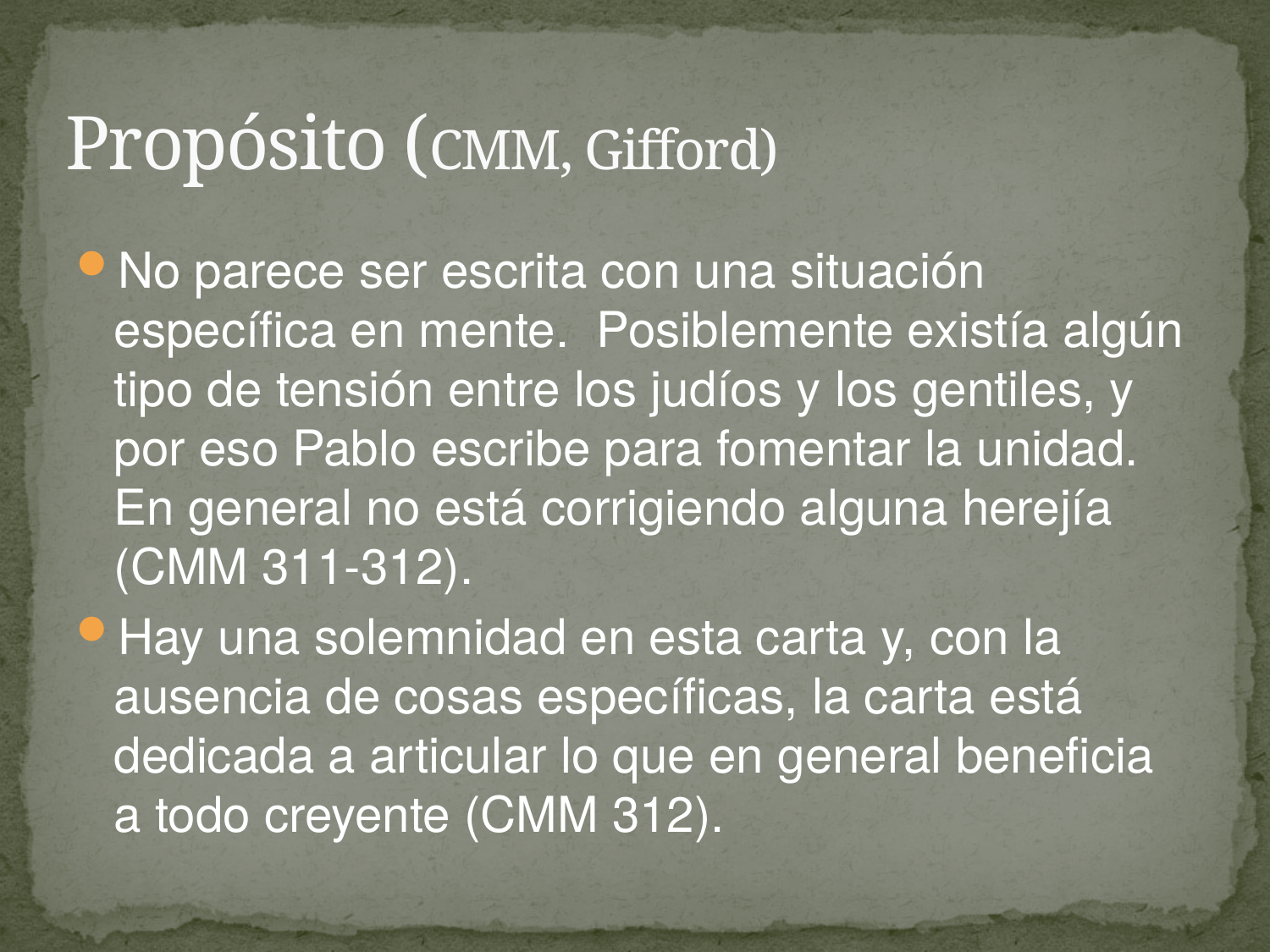

# Propósito (CMM, Gifford)
No parece ser escrita con una situación específica en mente.  Posiblemente existía algún tipo de tensión entre los judíos y los gentiles, y por eso Pablo escribe para fomentar la unidad.  En general no está corrigiendo alguna herejía (CMM 311-312).
Hay una solemnidad en esta carta y, con la ausencia de cosas específicas, la carta está dedicada a articular lo que en general beneficia a todo creyente (CMM 312).